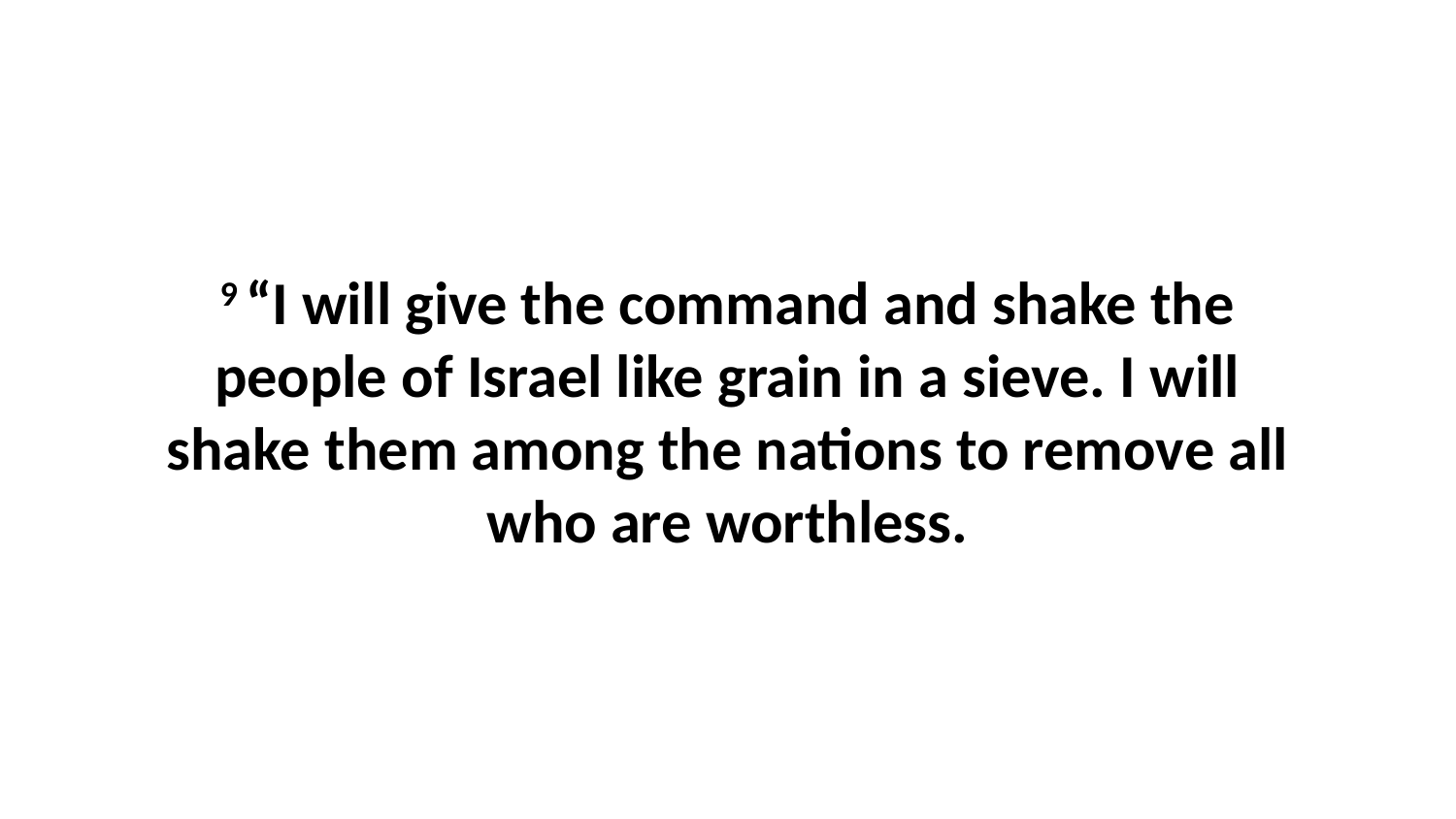

9 “I will give the command and shake the people of Israel like grain in a sieve. I will shake them among the nations to remove all who are worthless.